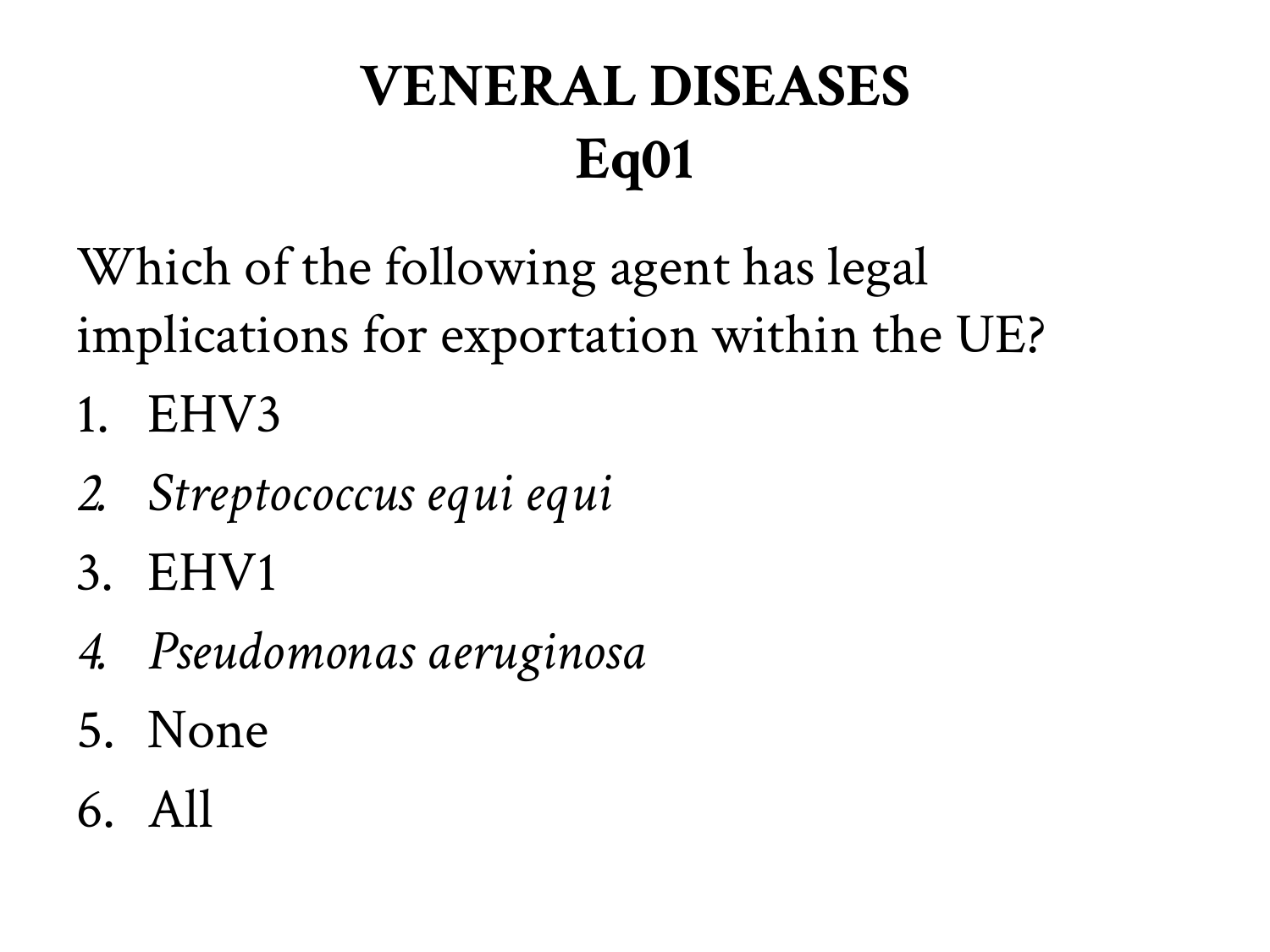

# VENERAL DISEASES Eq01
Which of the following agent has legal implications for exportation within the UE?
EHV3
Streptococcus equi equi
EHV1
Pseudomonas aeruginosa
None
All